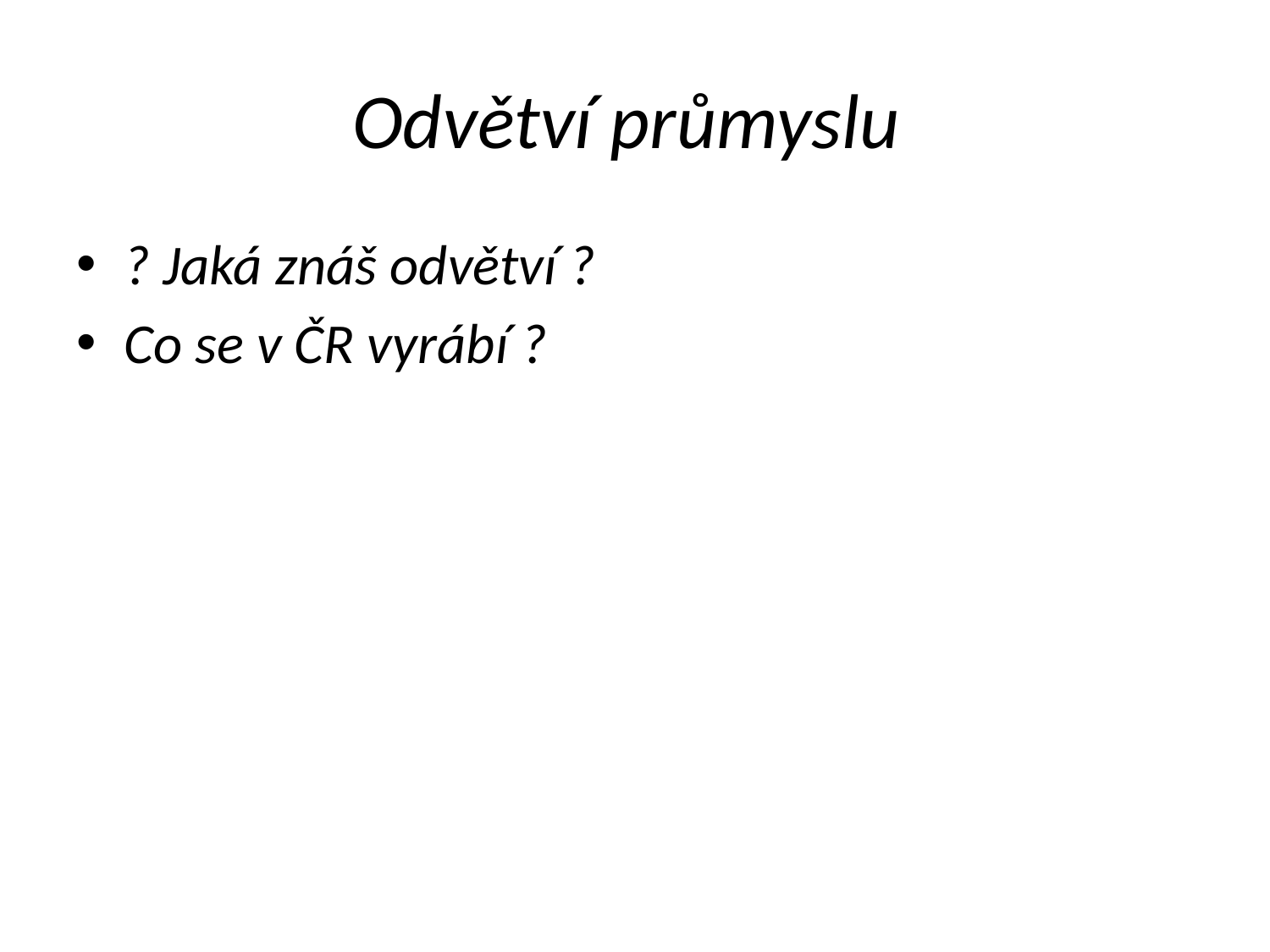

# Odvětví průmyslu
? Jaká znáš odvětví ?
Co se v ČR vyrábí ?